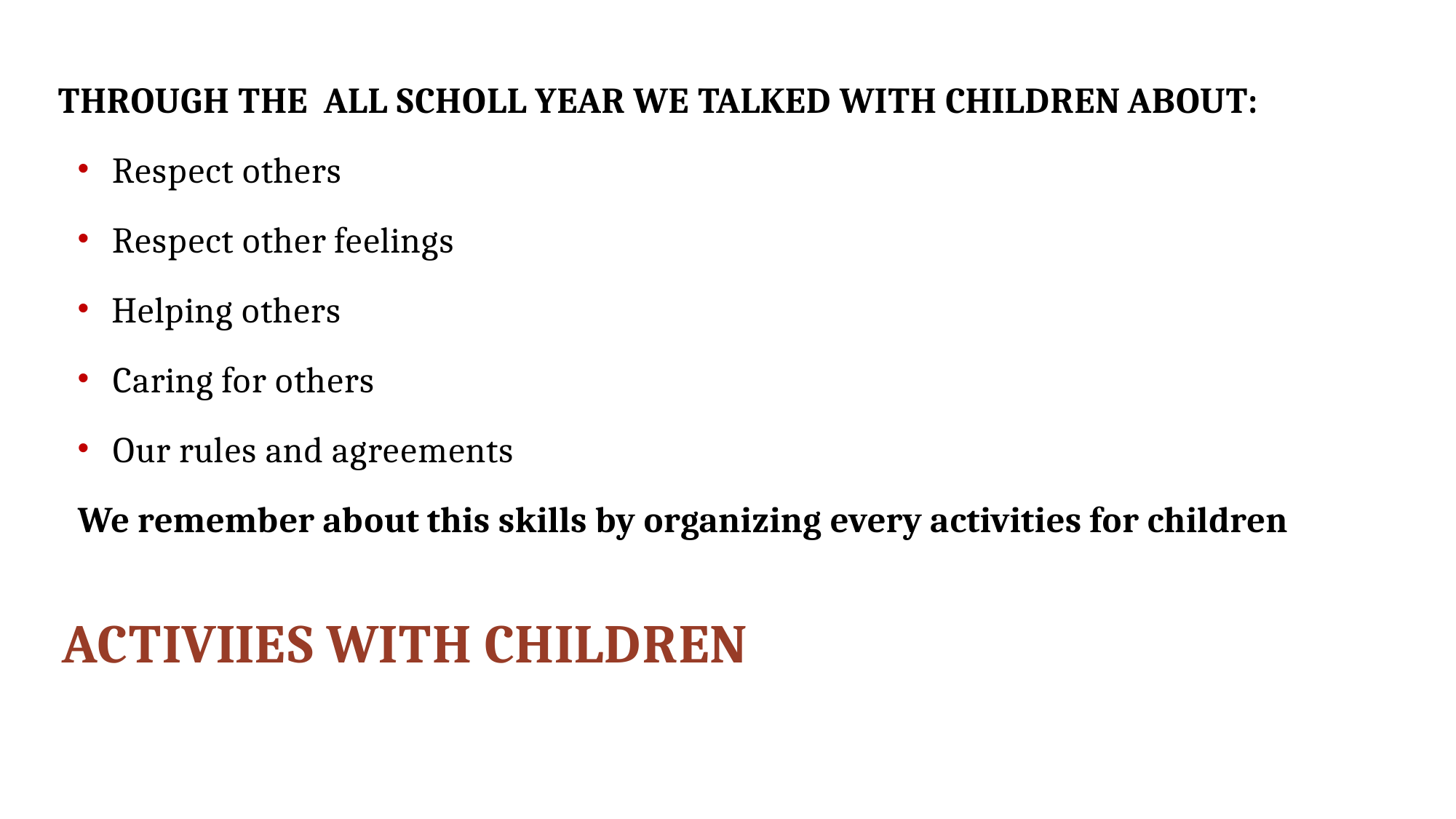

THROUGH THE  ALL SCHOLL YEAR WE TALKED WITH CHILDREN ABOUT:
Respect others
Respect other feelings
Helping others
Caring for others
Our rules and agreements
We remember about this skills by organizing every activities for children

# ACTIVIIES WITH CHILDREN